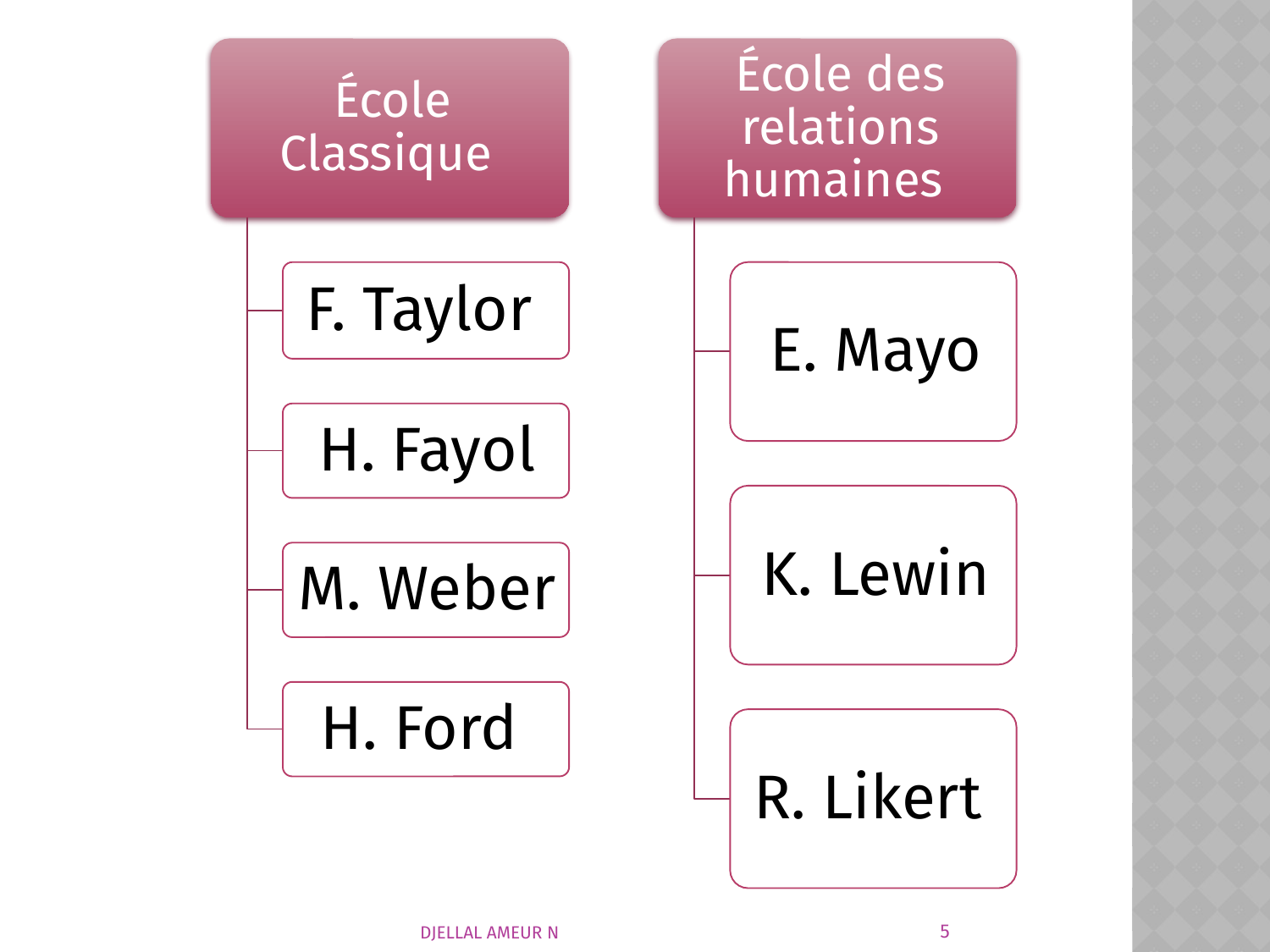

École Classique
F. Taylor
H. Fayol
M. Weber
H. Ford
École des relations humaines
E. Mayo
K. Lewin
R. Likert
5
DJELLAL AMEUR N